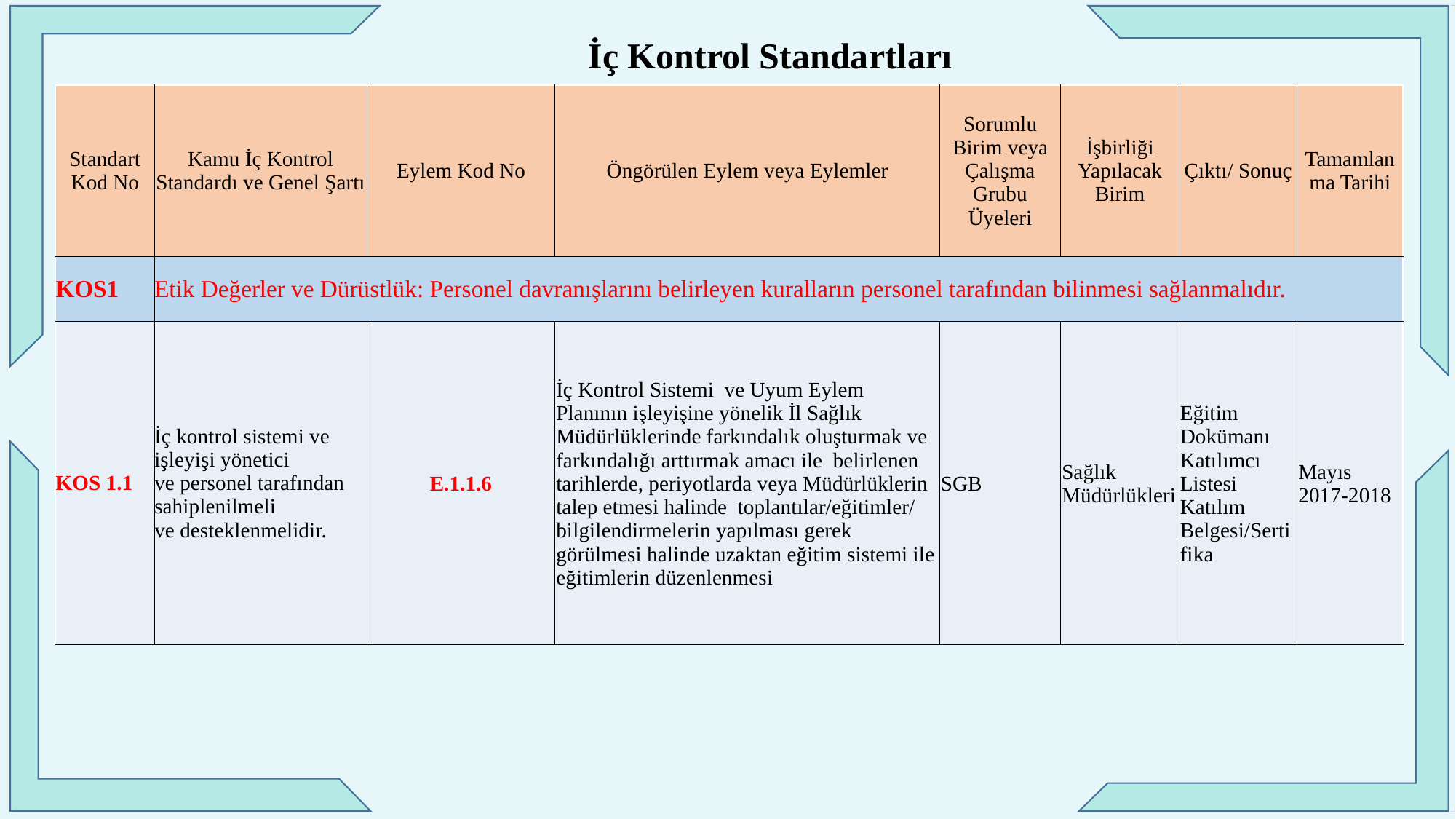

İç Kontrol Standartları
| Standart Kod No | Kamu İç Kontrol Standardı ve Genel Şartı | Eylem Kod No | Öngörülen Eylem veya Eylemler | Sorumlu Birim veya Çalışma Grubu Üyeleri | İşbirliği Yapılacak Birim | Çıktı/ Sonuç | Tamamlanma Tarihi |
| --- | --- | --- | --- | --- | --- | --- | --- |
| KOS1 | Etik Değerler ve Dürüstlük: Personel davranışlarını belirleyen kuralların personel tarafından bilinmesi sağlanmalıdır. |  |  |  |  |  |  |
| KOS 1.1 | İç kontrol sistemi ve işleyişi yönetici ve personel tarafından sahiplenilmeli ve desteklenmelidir. | E.1.1.6 | İç Kontrol Sistemi ve Uyum Eylem Planının işleyişine yönelik İl Sağlık Müdürlüklerinde farkındalık oluşturmak ve farkındalığı arttırmak amacı ile belirlenen tarihlerde, periyotlarda veya Müdürlüklerin talep etmesi halinde toplantılar/eğitimler/ bilgilendirmelerin yapılması gerek görülmesi halinde uzaktan eğitim sistemi ile eğitimlerin düzenlenmesi | SGB | Sağlık Müdürlükleri | Eğitim Dokümanı Katılımcı Listesi Katılım Belgesi/Sertifika | Mayıs 2017-2018 |